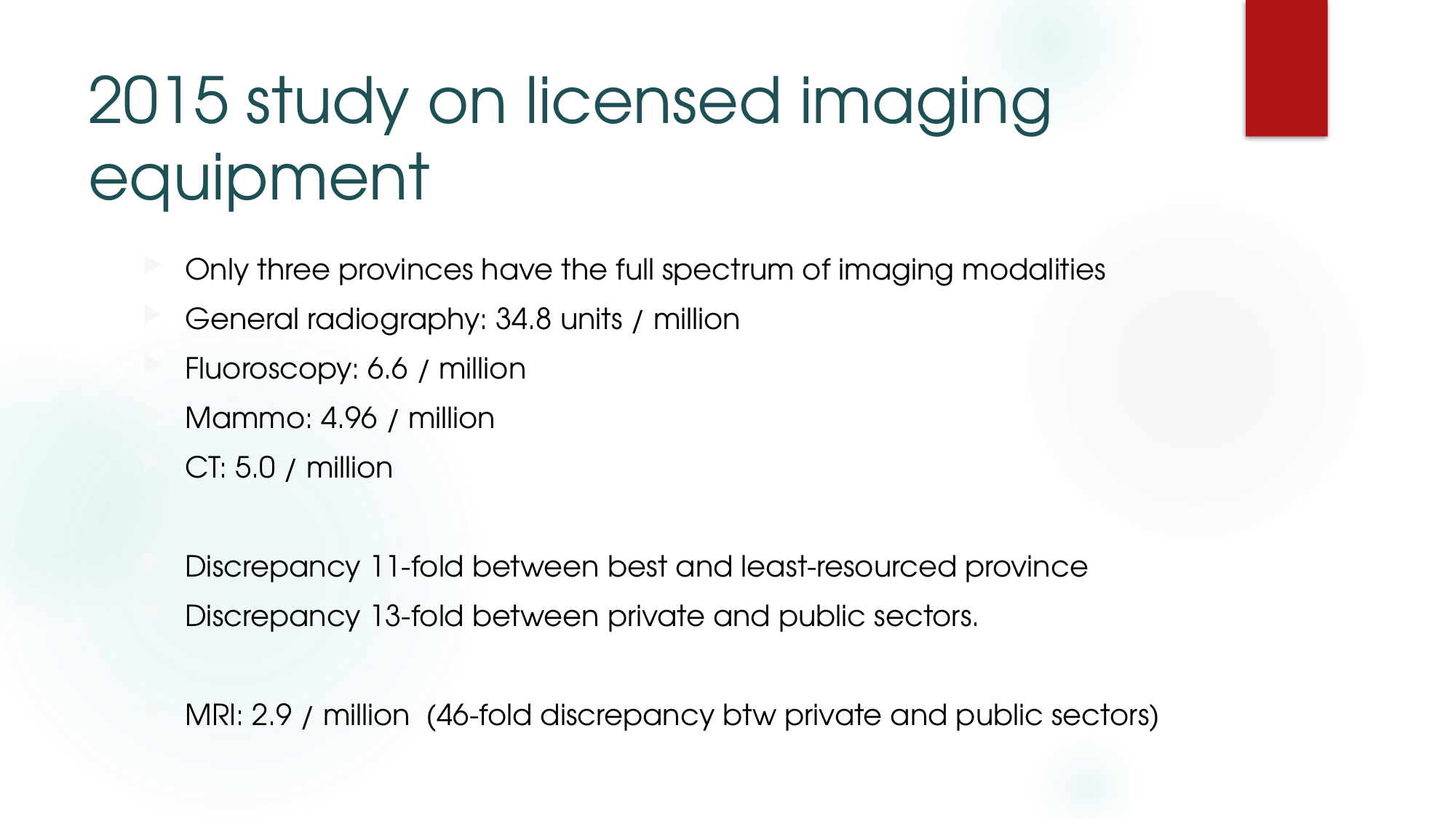

# 2015 study on licensed imaging equipment
Only three provinces have the full spectrum of imaging modalities
General radiography: 34.8 units / million
Fluoroscopy: 6.6 / million
Mammo: 4.96 / million
CT: 5.0 / million

Discrepancy 11-fold between best and least-resourced province
Discrepancy 13-fold between private and public sectors.

MRI: 2.9 / million  (46-fold discrepancy btw private and public sectors)